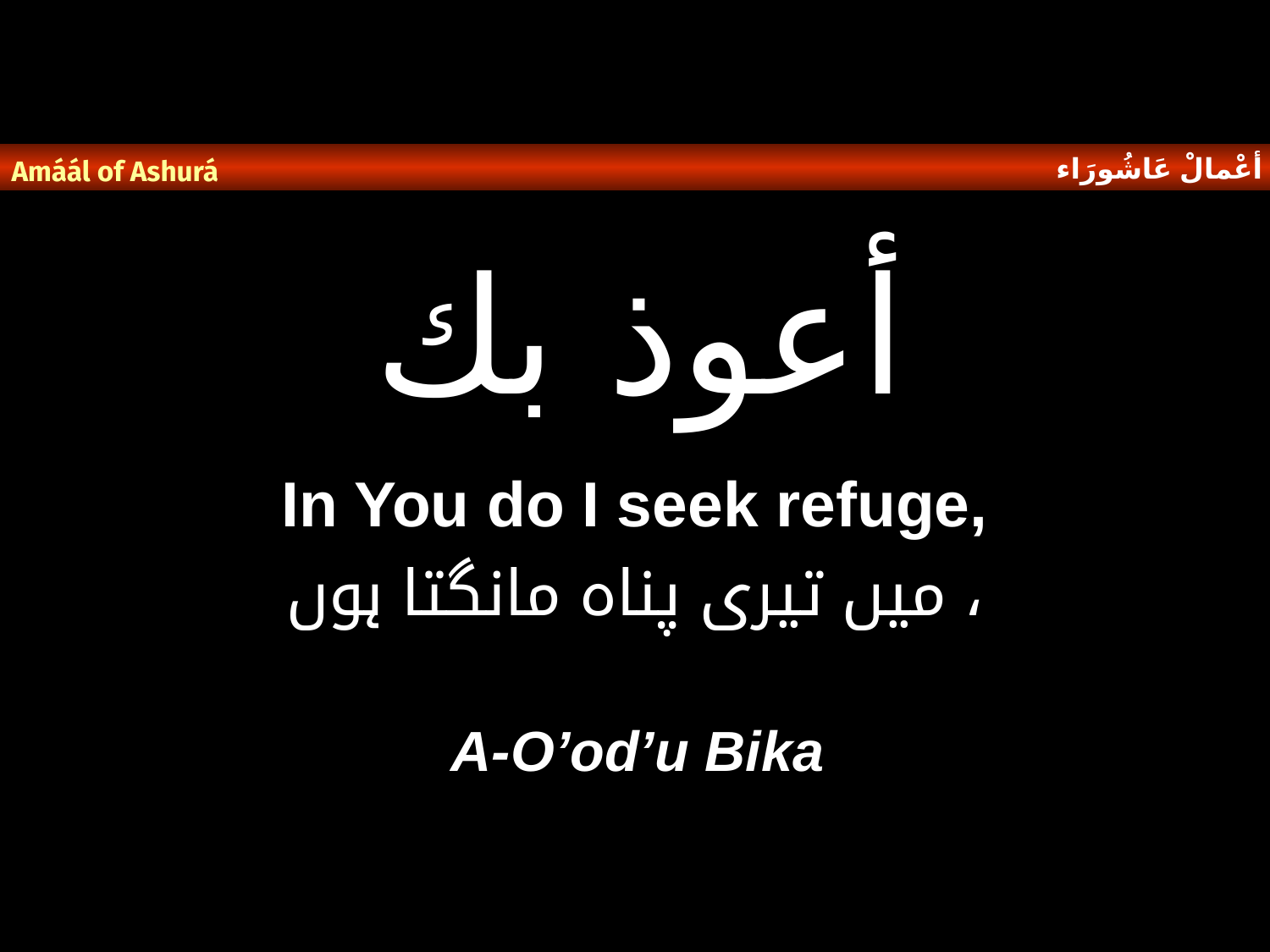

أعْمالْ عَاشُورَاء
Amáál of Ashurá
# أعوذ بك
In You do I seek refuge,
میں تیری پناہ مانگتا ہوں ،

A-O’od’u Bika